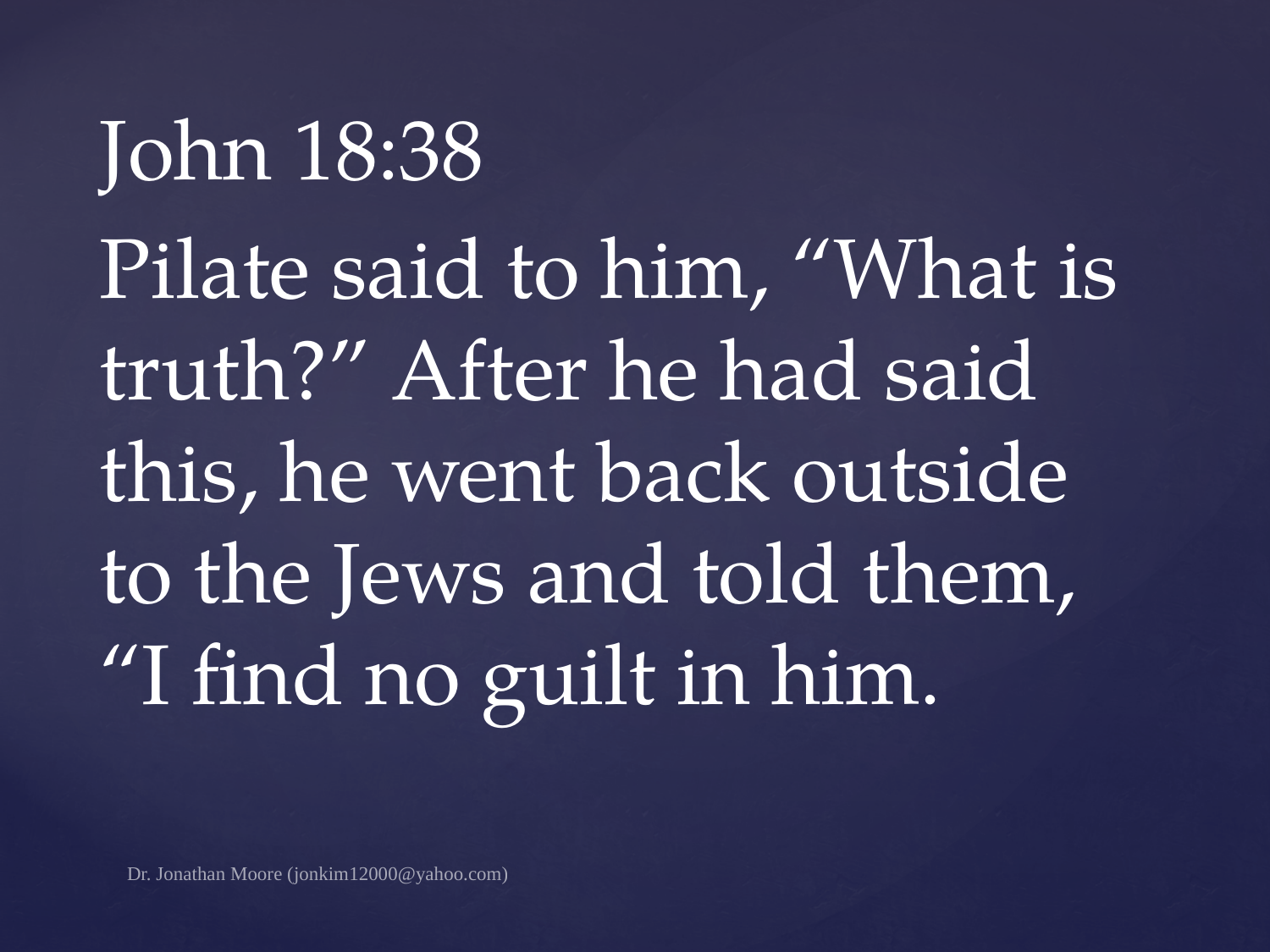

John 18:38
Pilate said to him, “What is truth?” After he had said this, he went back outside to the Jews and told them, “I find no guilt in him.
Dr. Jonathan Moore (jonkim12000@yahoo.com)